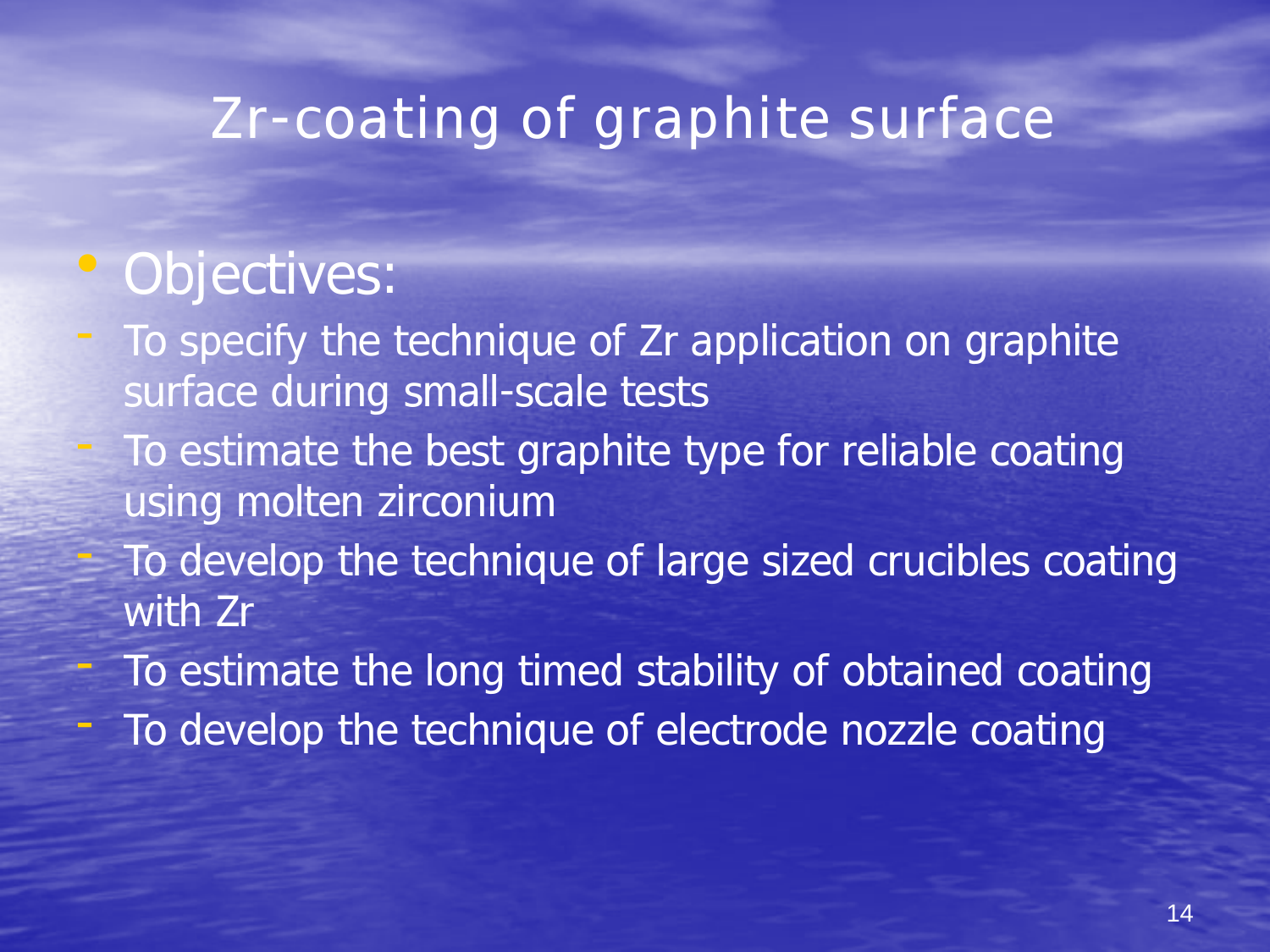

# Zr-coating of graphite surface
Objectives:
To specify the technique of Zr application on graphite surface during small-scale tests
To estimate the best graphite type for reliable coating using molten zirconium
To develop the technique of large sized crucibles coating with Zr
To estimate the long timed stability of obtained coating
To develop the technique of electrode nozzle coating
14